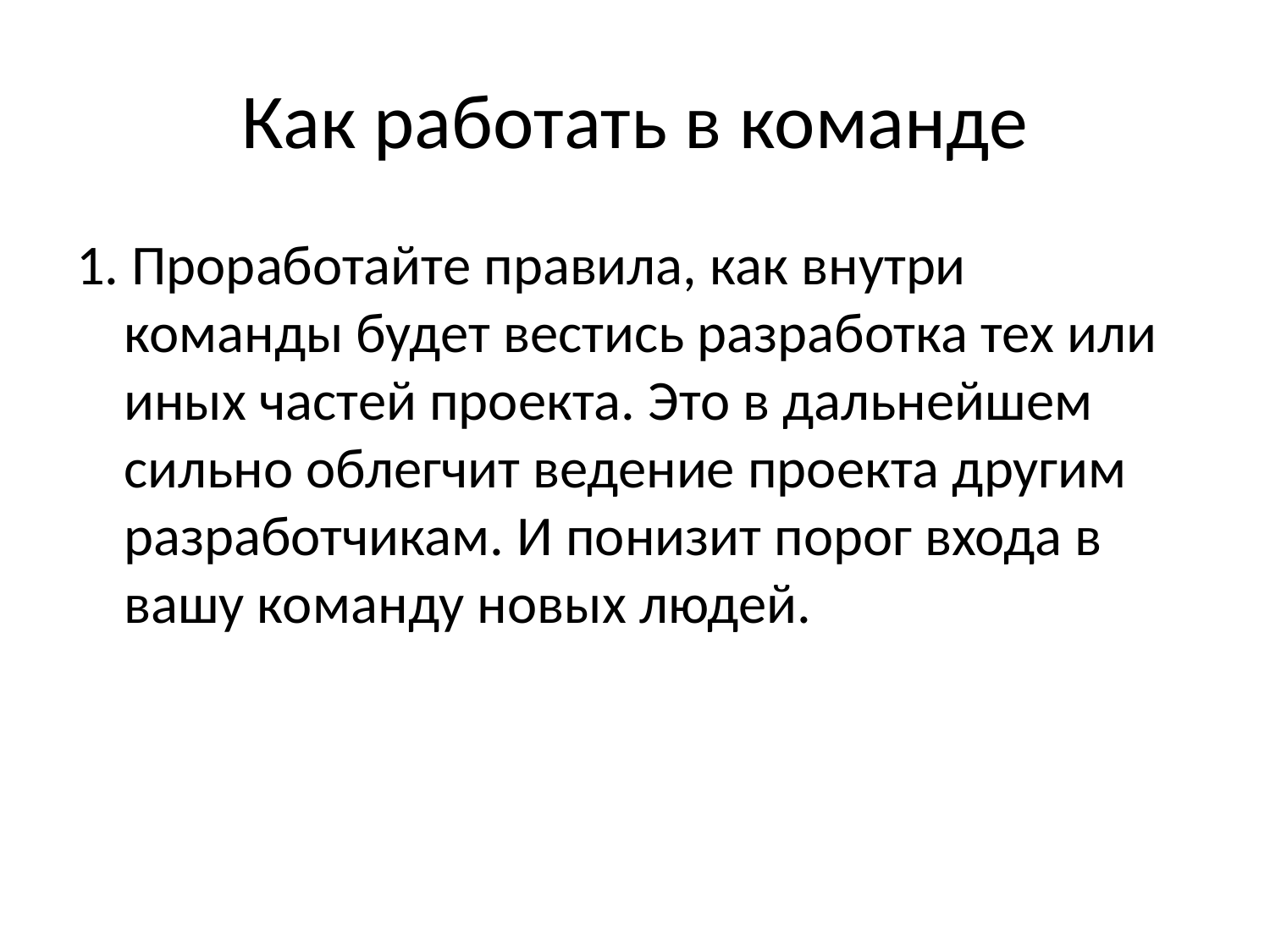

# Как работать в команде
1. Проработайте правила, как внутри команды будет вестись разработка тех или иных частей проекта. Это в дальнейшем сильно облегчит ведение проекта другим разработчикам. И понизит порог входа в вашу команду новых людей.